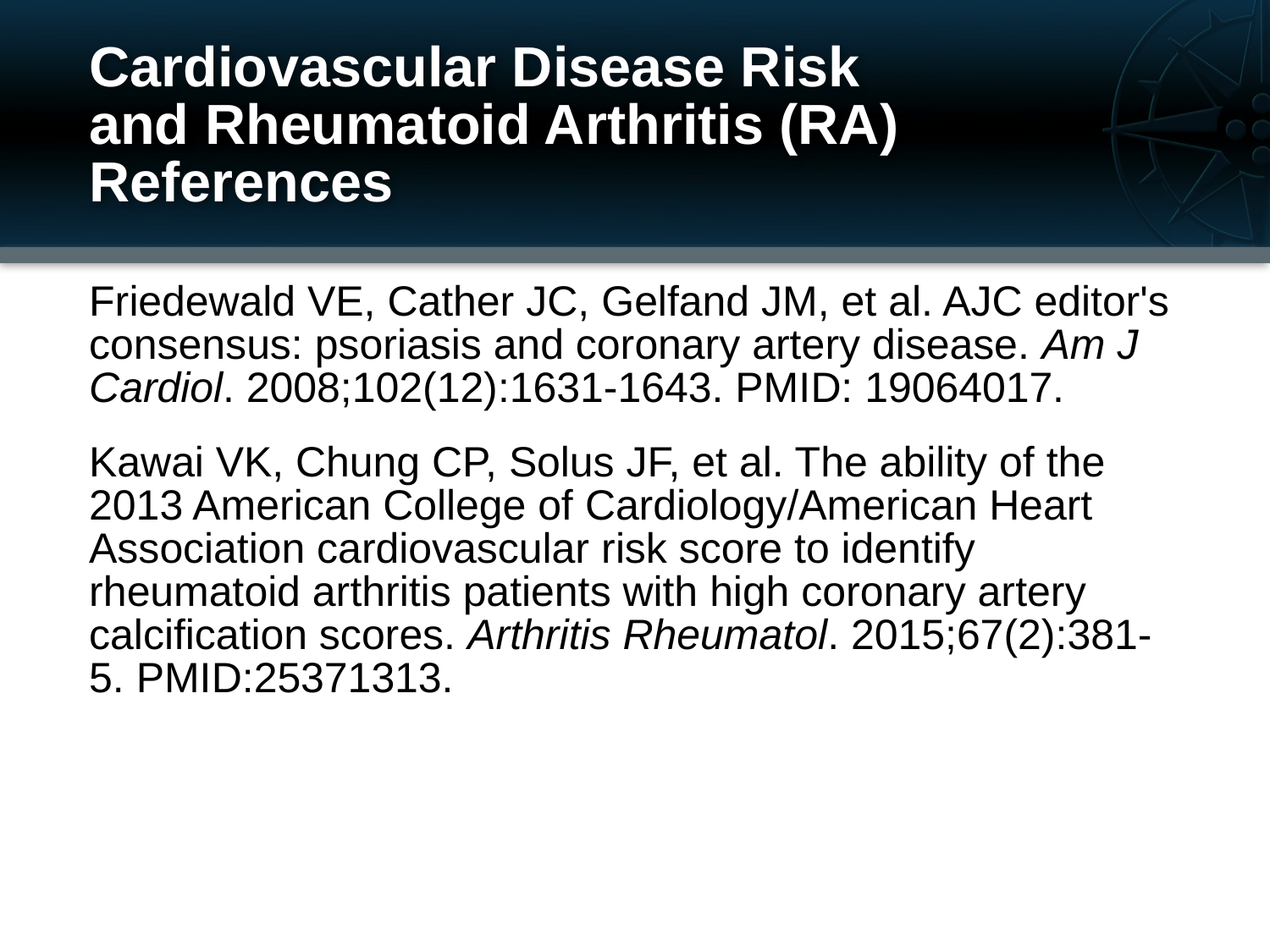

# Cardiovascular Disease Risk and Rheumatoid Arthritis (RA)  References
Friedewald VE, Cather JC, Gelfand JM, et al. AJC editor's consensus: psoriasis and coronary artery disease. Am J Cardiol. 2008;102(12):1631-1643. PMID: 19064017.
Kawai VK, Chung CP, Solus JF, et al. The ability of the 2013 American College of Cardiology/American Heart Association cardiovascular risk score to identify rheumatoid arthritis patients with high coronary artery calcification scores. Arthritis Rheumatol. 2015;67(2):381-5. PMID:25371313.